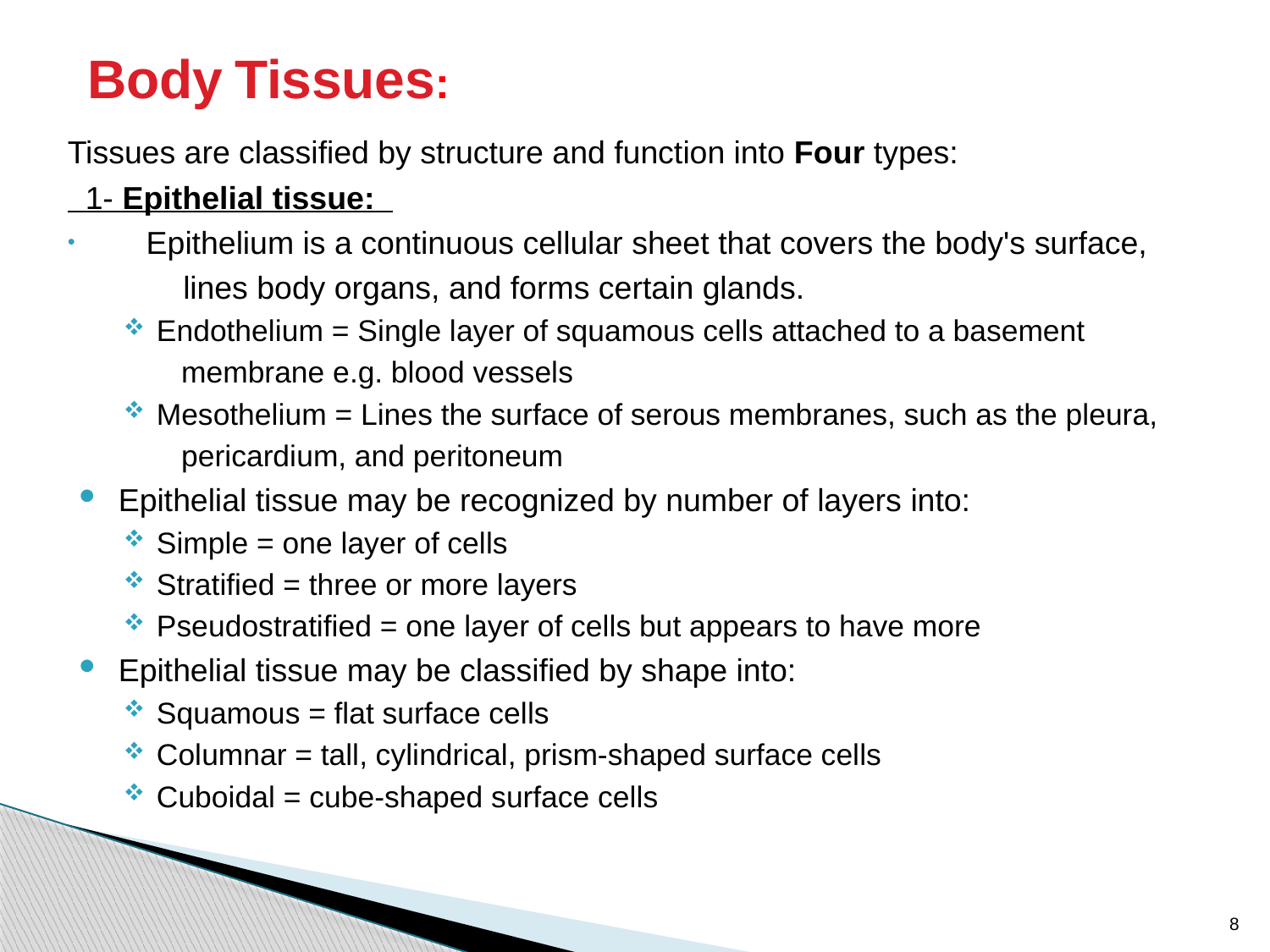

# Body Tissues:
Tissues are classified by structure and function into Four types:
  1- Epithelial tissue:
        Epithelium is a continuous cellular sheet that covers the body's surface,
             lines body organs, and forms certain glands.
Endothelium = Single layer of squamous cells attached to a basement
       membrane e.g. blood vessels
Mesothelium = Lines the surface of serous membranes, such as the pleura,
       pericardium, and peritoneum
Epithelial tissue may be recognized by number of layers into:
Simple = one layer of cells
Stratified = three or more layers
Pseudostratified = one layer of cells but appears to have more
Epithelial tissue may be classified by shape into:
Squamous = flat surface cells
Columnar = tall, cylindrical, prism-shaped surface cells
Cuboidal = cube-shaped surface cells

8